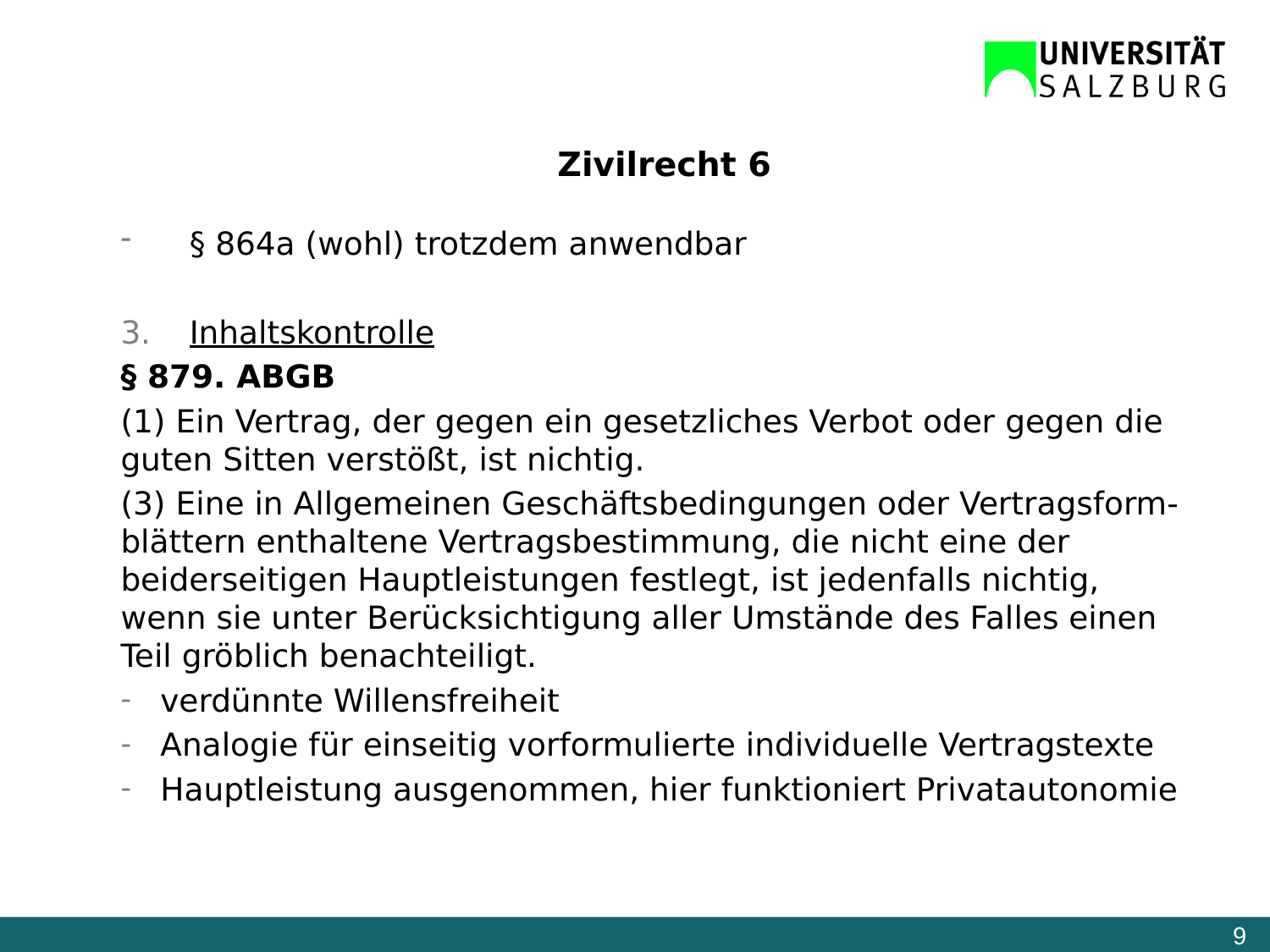

Zivilrecht 6

§ 864a (wohl) trotzdem anwendbar

Inhaltskontrolle
§ 879. ABGB
(1) Ein Vertrag, der gegen ein gesetzliches Verbot oder gegen die guten Sitten verstößt, ist nichtig.
(3) Eine in Allgemeinen Geschäftsbedingungen oder Vertragsform-blättern enthaltene Vertragsbestimmung, die nicht eine der beiderseitigen Hauptleistungen festlegt, ist jedenfalls nichtig, wenn sie unter Berücksichtigung aller Umstände des Falles einen Teil gröblich benachteiligt.
verdünnte Willensfreiheit
Analogie für einseitig vorformulierte individuelle Vertragstexte
Hauptleistung ausgenommen, hier funktioniert Privatautonomie

9